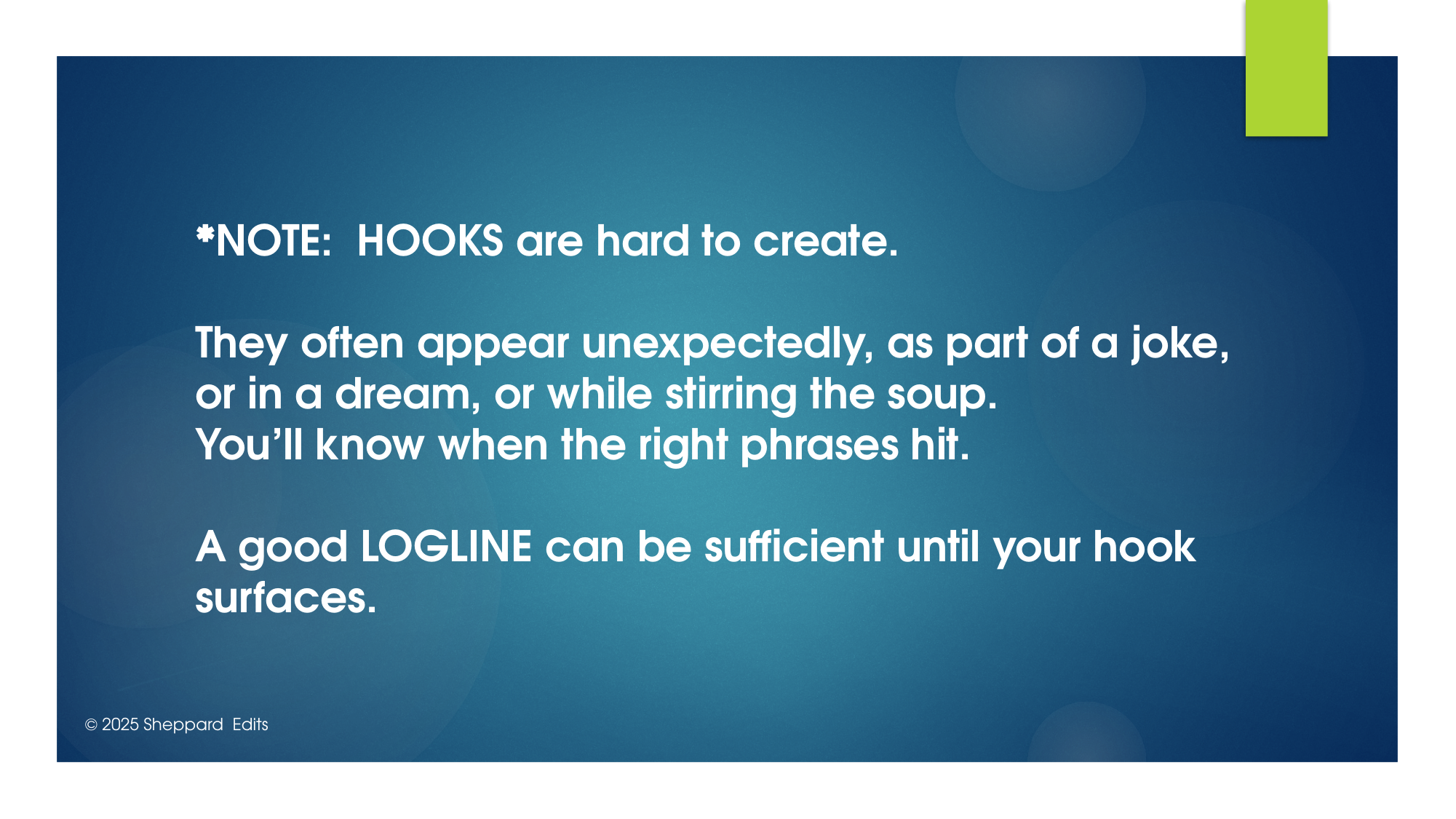

*NOTE:  HOOKS are hard to create.

They often appear unexpectedly, as part of a joke, or in a dream, or while stirring the soup.
You’ll know when the right phrases hit.

A good LOGLINE can be sufficient until your hook surfaces.
© 2025 Sheppard  Edits